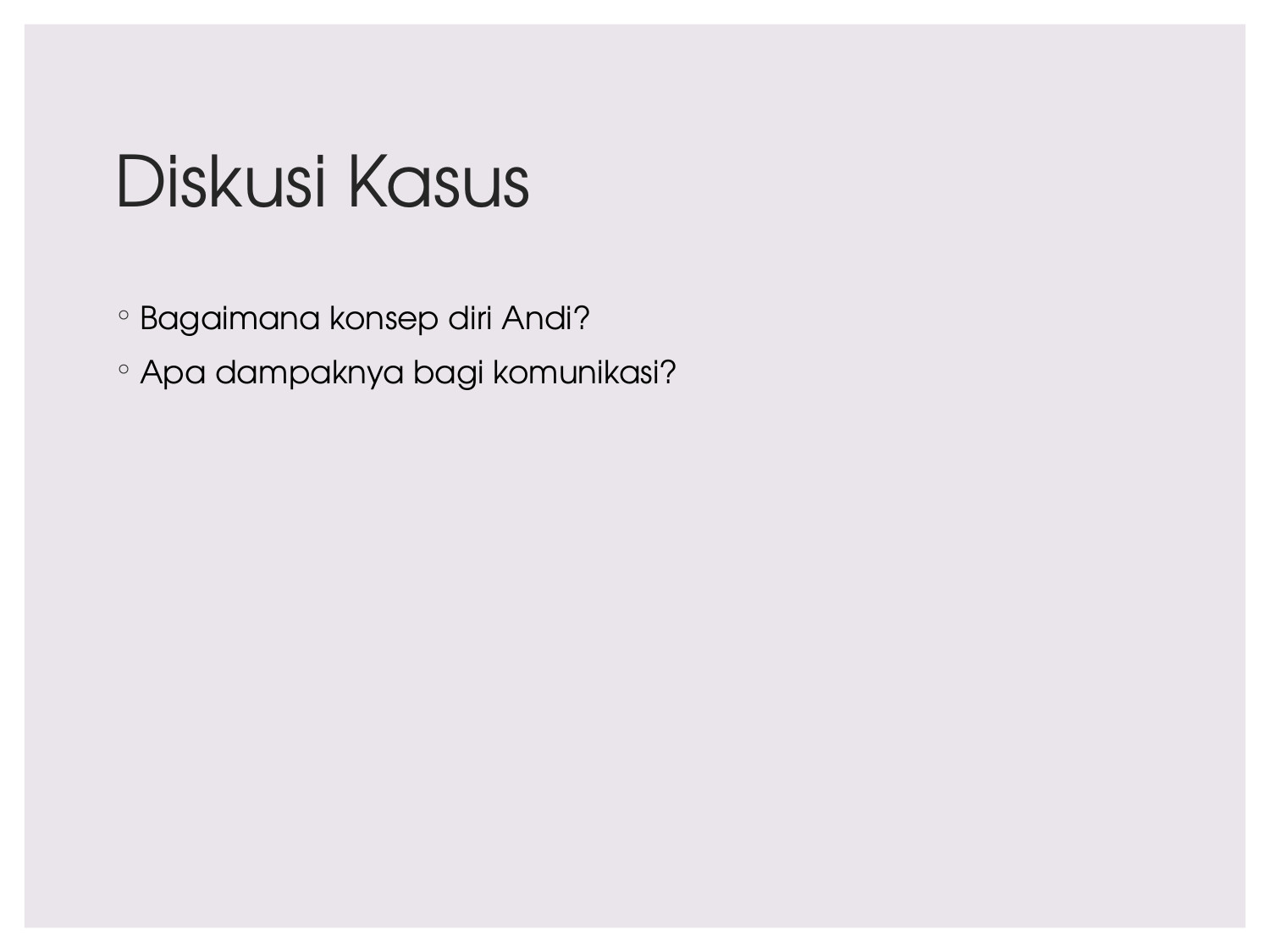

# Diskusi Kasus
Bagaimana konsep diri Andi?
Apa dampaknya bagi komunikasi?